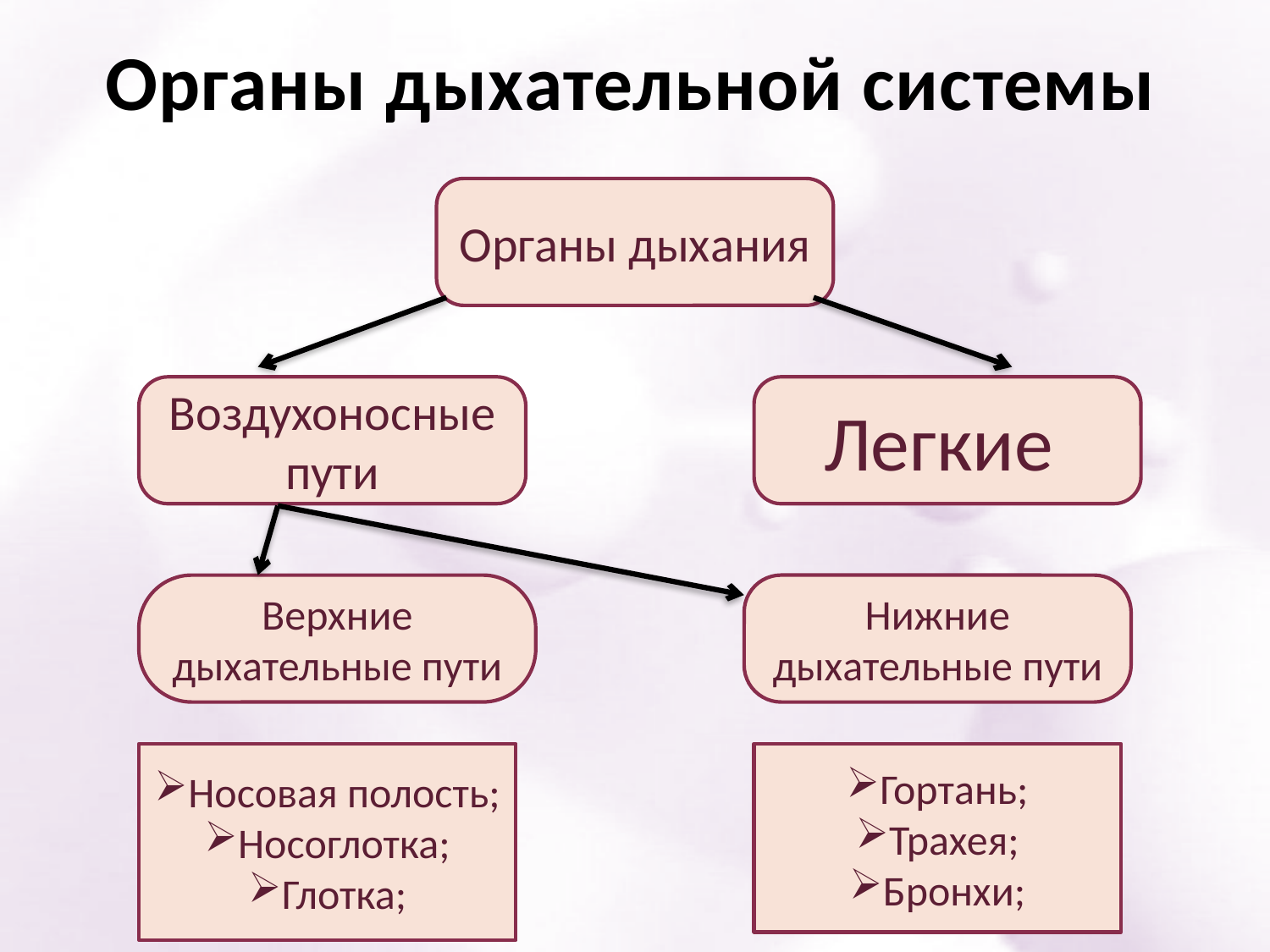

# Органы дыхательной системы
Органы дыхания
Воздухоносные пути
Легкие
Верхние дыхательные пути
Нижние дыхательные пути
Носовая полость;
Носоглотка;
Глотка;
Гортань;
Трахея;
Бронхи;